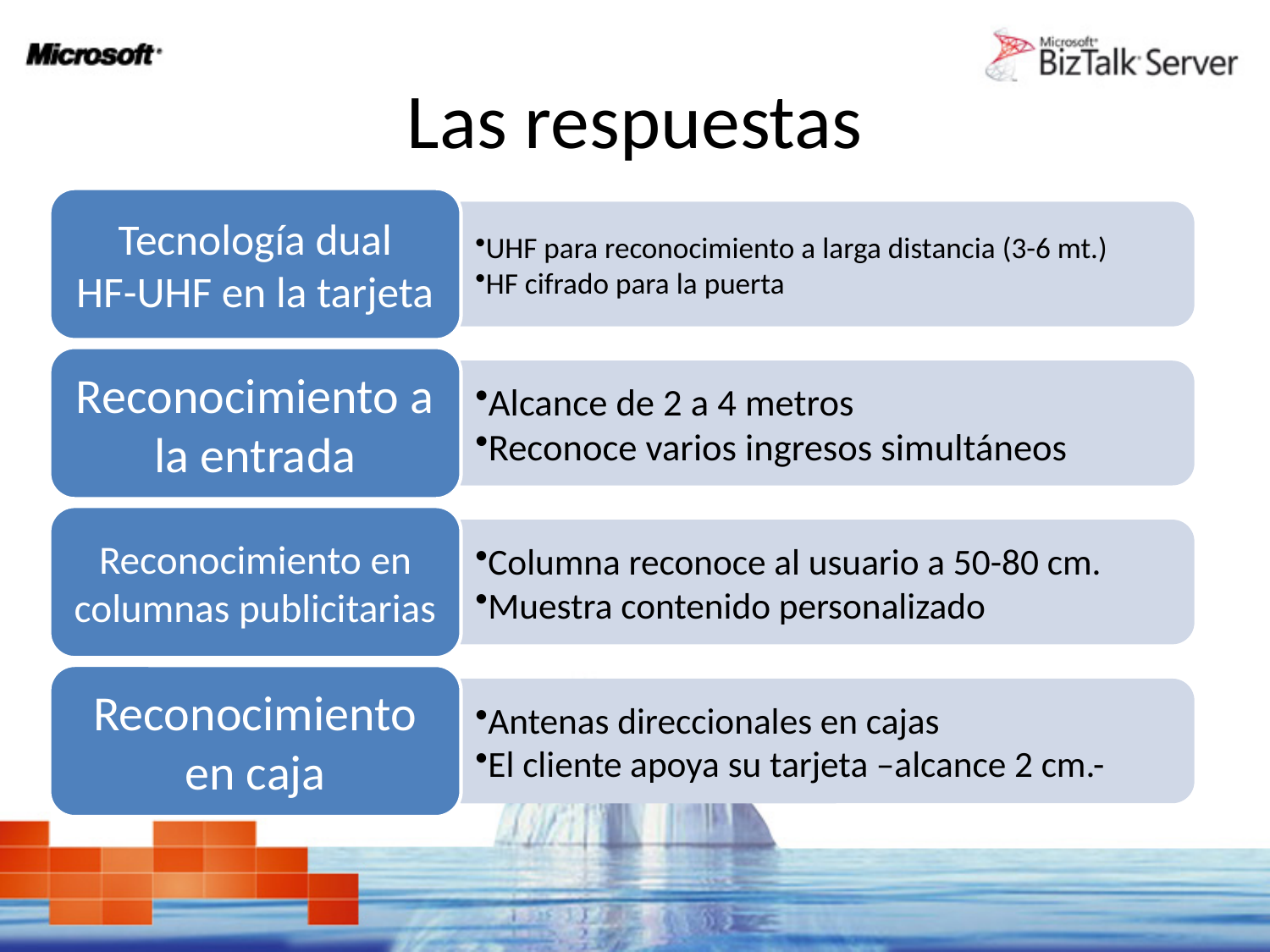

# Las respuestas
Tecnología dual
HF-UHF en la tarjeta
UHF para reconocimiento a larga distancia (3-6 mt.)
HF cifrado para la puerta
Reconocimiento a la entrada
Alcance de 2 a 4 metros
Reconoce varios ingresos simultáneos
Reconocimiento en columnas publicitarias
Columna reconoce al usuario a 50-80 cm.
Muestra contenido personalizado
Reconocimiento en caja
El cliente apoya su tarjeta –alcance 2 cm.-
Antenas direccionales en cajas